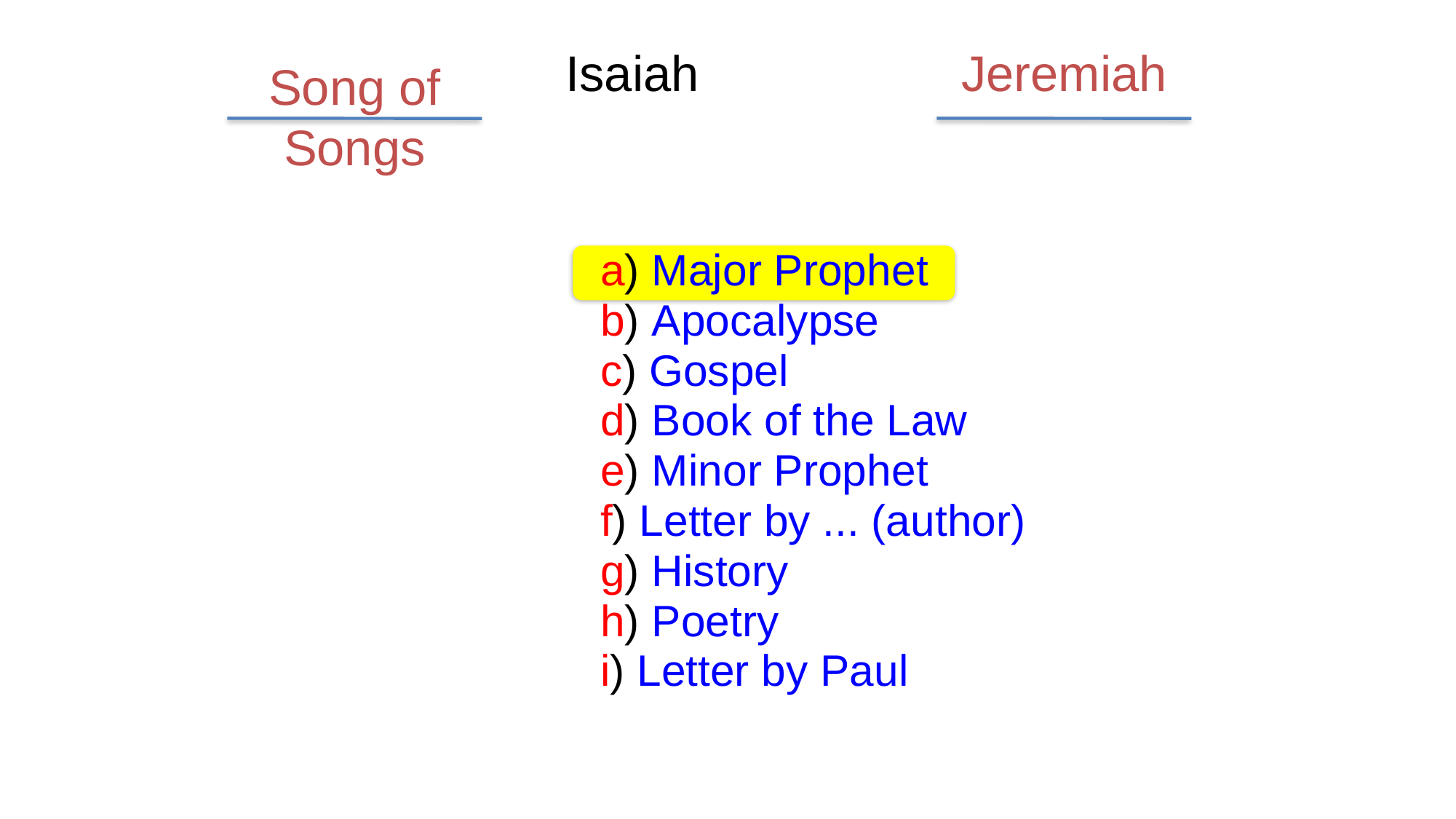

Jeremiah
Isaiah
Song of Songs

a) Major Prophet
b) Apocalypse
c) Gospel
d) Book of the Law
e) Minor Prophet
f) Letter by ... (author)
g) History
h) Poetry
i) Letter by Paul